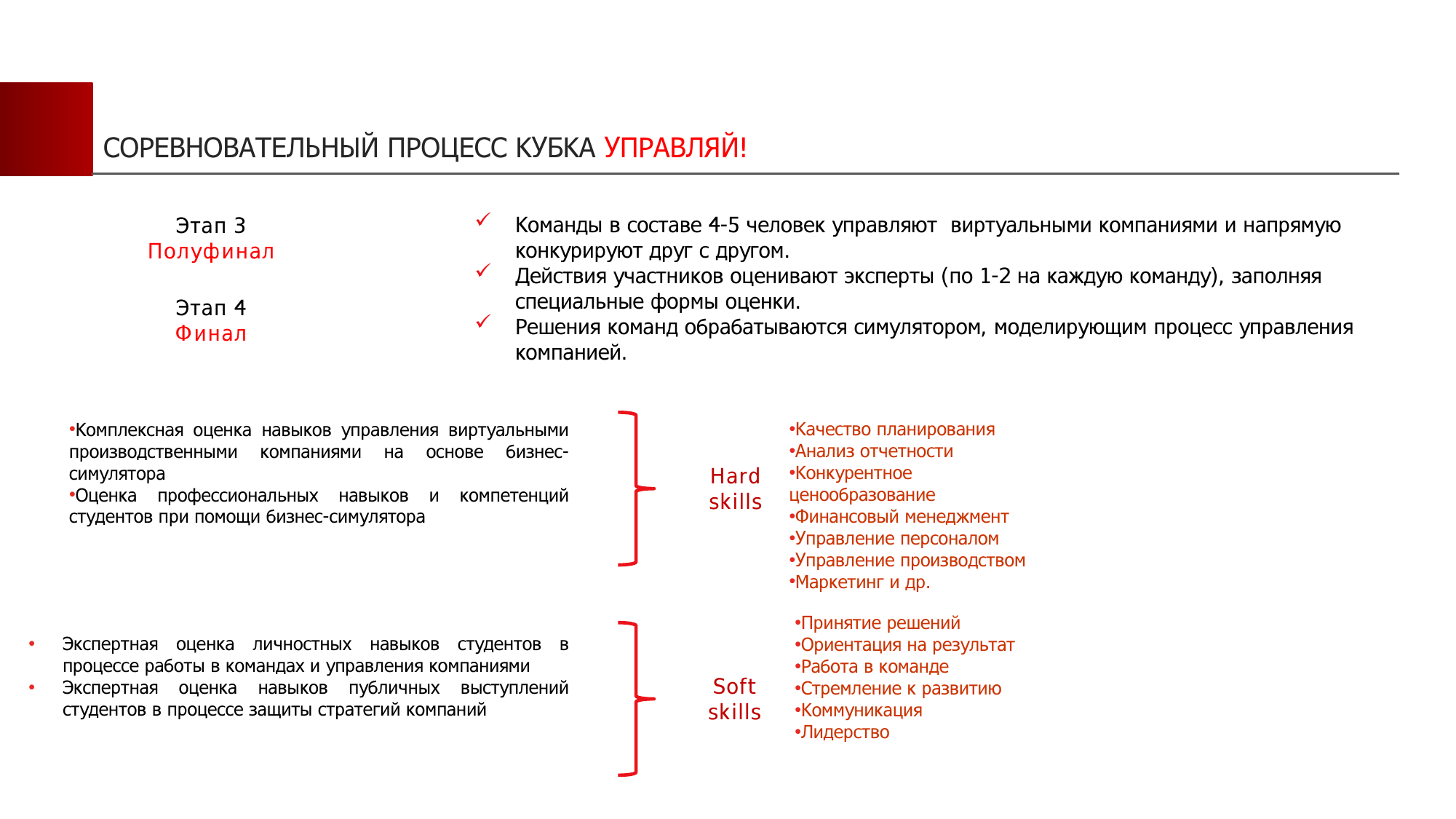

Соревновательный процесс КУБКА управляй!

Команды в составе 4-5 человек управляют  виртуальными компаниями и напрямую конкурируют друг с другом.
Действия участников оценивают эксперты (по 1-2 на каждую команду), заполняя специальные формы оценки.
Решения команд обрабатываются симулятором, моделирующим процесс управления компанией.
Этап 3
Полуфинал
Этап 4
Финал

Качество планирования
Анализ отчетности
Конкурентное ценообразование
Финансовый менеджмент
Управление персоналом
Управление производством
Маркетинг и др.
Комплексная оценка навыков управления виртуальными производственными компаниями на основе бизнес-симулятора
Оценка профессиональных навыков и компетенций студентов при помощи бизнес-симулятора

Hard
skills
Принятие решений
Ориентация на результат
Работа в команде
Стремление к развитию
Коммуникация
Лидерство

Экспертная оценка личностных навыков студентов в процессе работы в командах и управления компаниями
Экспертная оценка навыков публичных выступлений студентов в процессе защиты стратегий компаний
Soft
skills